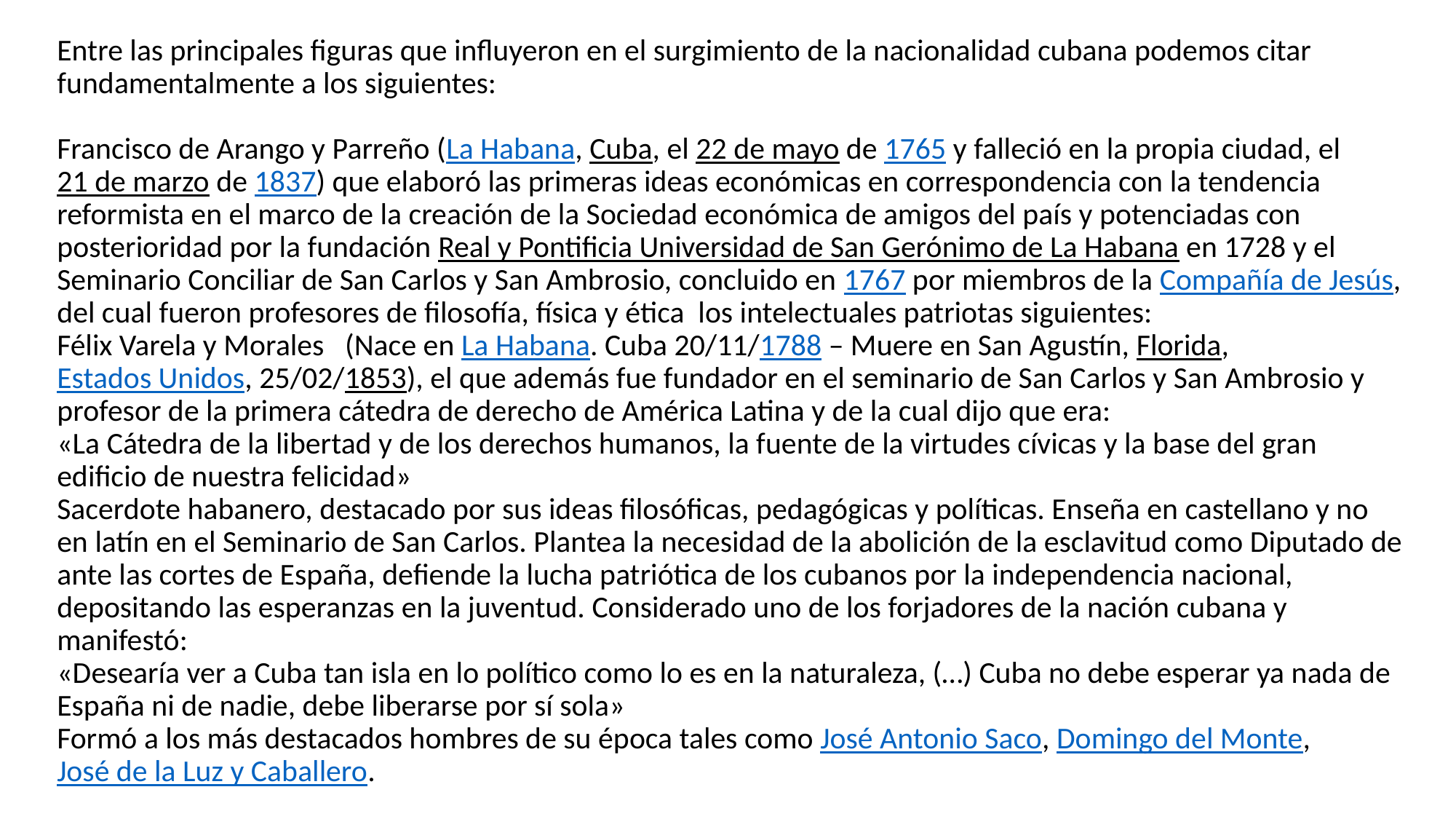

# Entre las principales figuras que influyeron en el surgimiento de la nacionalidad cubana podemos citar fundamentalmente a los siguientes:   Francisco de Arango y Parreño (La Habana, Cuba, el 22 de mayo de 1765 y falleció en la propia ciudad, el 21 de marzo de 1837) que elaboró las primeras ideas económicas en correspondencia con la tendencia reformista en el marco de la creación de la Sociedad económica de amigos del país y potenciadas con posterioridad por la fundación Real y Pontificia Universidad de San Gerónimo de La Habana en 1728 y el Seminario Conciliar de San Carlos y San Ambrosio, concluido en 1767 por miembros de la Compañía de Jesús, del cual fueron profesores de filosofía, física y ética  los intelectuales patriotas siguientes: Félix Varela y Morales   (Nace en La Habana. Cuba 20/11/1788 – Muere en San Agustín, Florida, Estados Unidos, 25/02/1853), el que además fue fundador en el seminario de San Carlos y San Ambrosio y profesor de la primera cátedra de derecho de América Latina y de la cual dijo que era: «La Cátedra de la libertad y de los derechos humanos, la fuente de la virtudes cívicas y la base del gran edificio de nuestra felicidad» Sacerdote habanero, destacado por sus ideas filosóficas, pedagógicas y políticas. Enseña en castellano y no en latín en el Seminario de San Carlos. Plantea la necesidad de la abolición de la esclavitud como Diputado de ante las cortes de España, defiende la lucha patriótica de los cubanos por la independencia nacional, depositando las esperanzas en la juventud. Considerado uno de los forjadores de la nación cubana y manifestó: «Desearía ver a Cuba tan isla en lo político como lo es en la naturaleza, (…) Cuba no debe esperar ya nada de España ni de nadie, debe liberarse por sí sola» Formó a los más destacados hombres de su época tales como José Antonio Saco, Domingo del Monte, José de la Luz y Caballero.